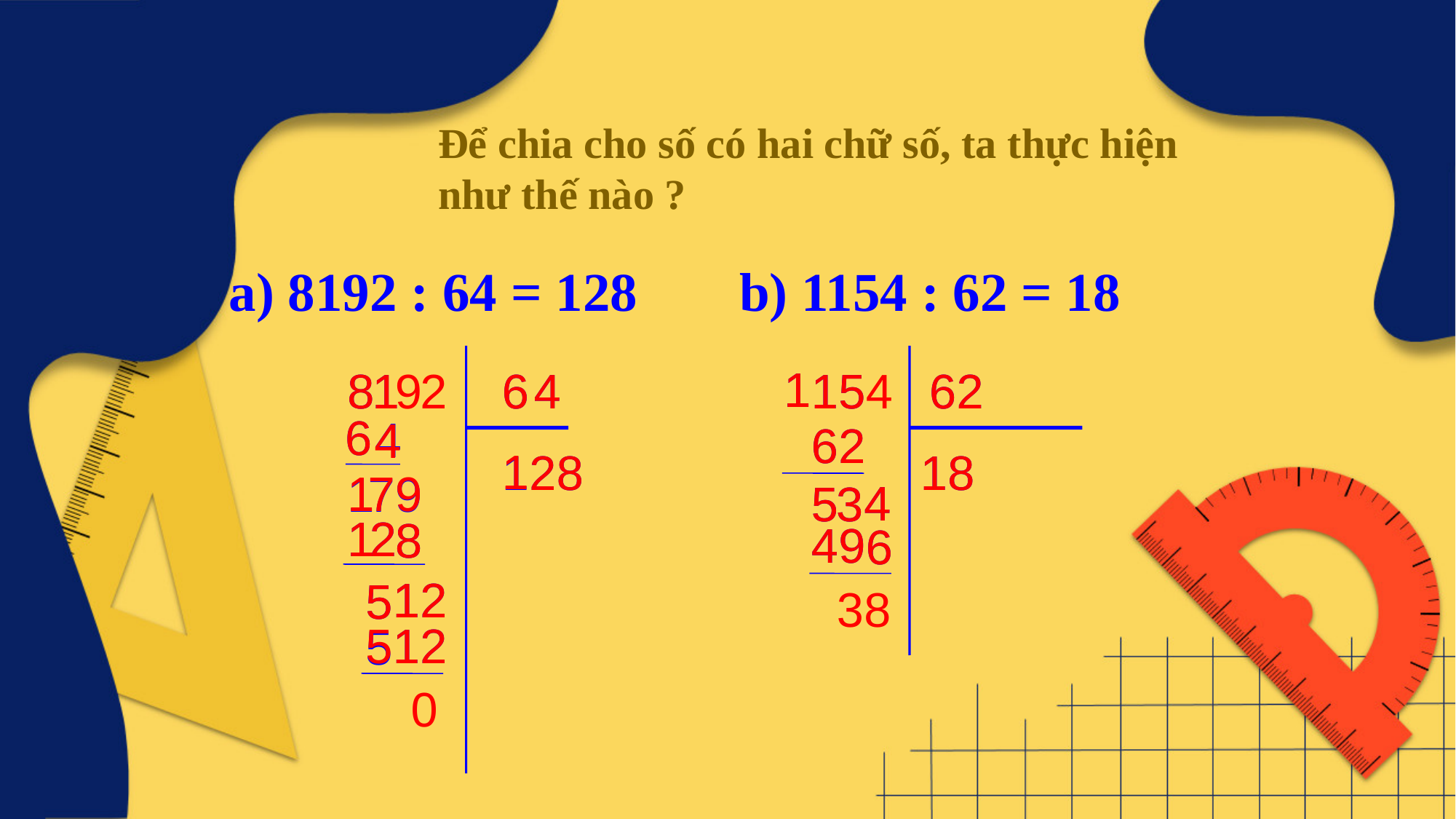

Để chia cho số có hai chữ số, ta thực hiện như thế nào ?
a) 8192 : 64 = 128
b) 1154 : 62 = 18

1
1
8
8
1
1
9
2
6
6
4
4
1
1
5
5
4
6
6
2
2
6
6
4
4
6
6
2
2
1
8
1
2
2
8
1
1
8
8
1
7
9
1
7
9

4
4
5
5
3
3

1
1
2
2
8
8
4
4
9
9
6
6

1
1
2
2
5
5

3
8

5
1
1
2
2
5

0